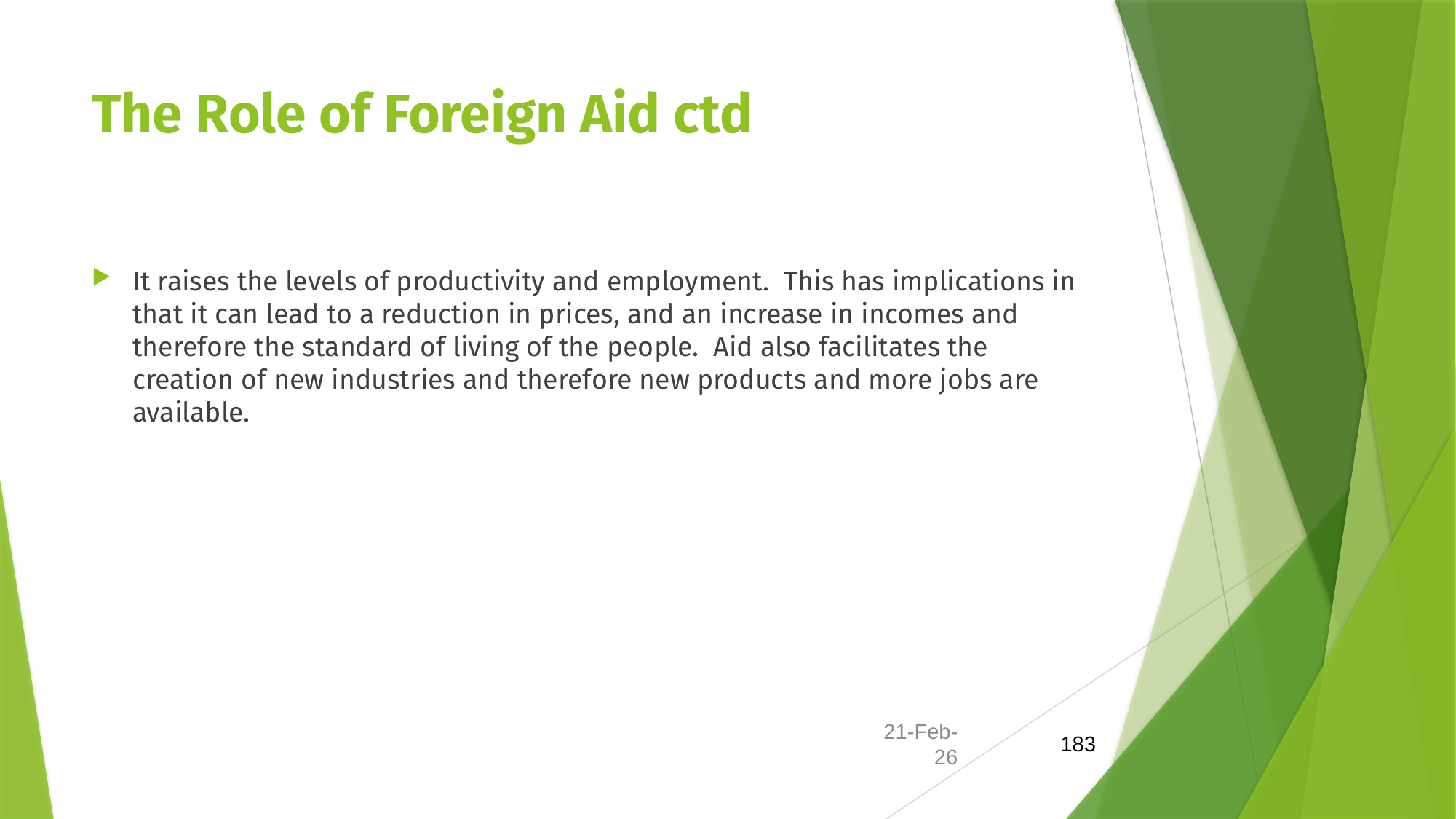

# The Role of Foreign Aid ctd
It raises the levels of productivity and employment.  This has implications in that it can lead to a reduction in prices, and an increase in incomes and therefore the standard of living of the people.  Aid also facilitates the creation of new industries and therefore new products and more jobs are available.

21-Feb-26
183